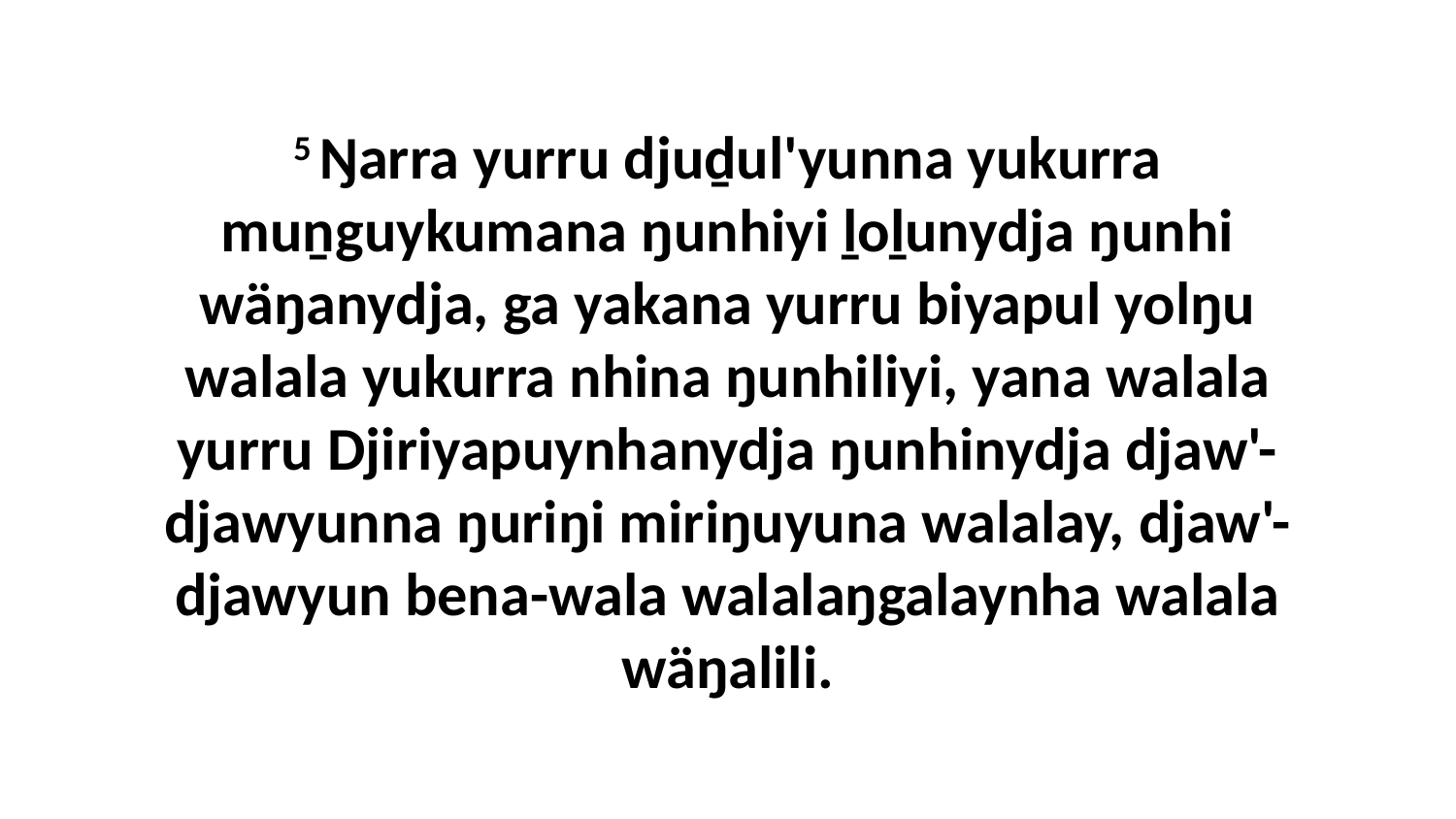

5 Ŋarra yurru djuḏul'yunna yukurra muṉguykumana ŋunhiyi ḻoḻunydja ŋunhi wäŋanydja, ga yakana yurru biyapul yolŋu walala yukurra nhina ŋunhiliyi, yana walala yurru Djiriyapuynhanydja ŋunhinydja djaw'-djawyunna ŋuriŋi miriŋuyuna walalay, djaw'-djawyun bena-wala walalaŋgalaynha walala wäŋalili.